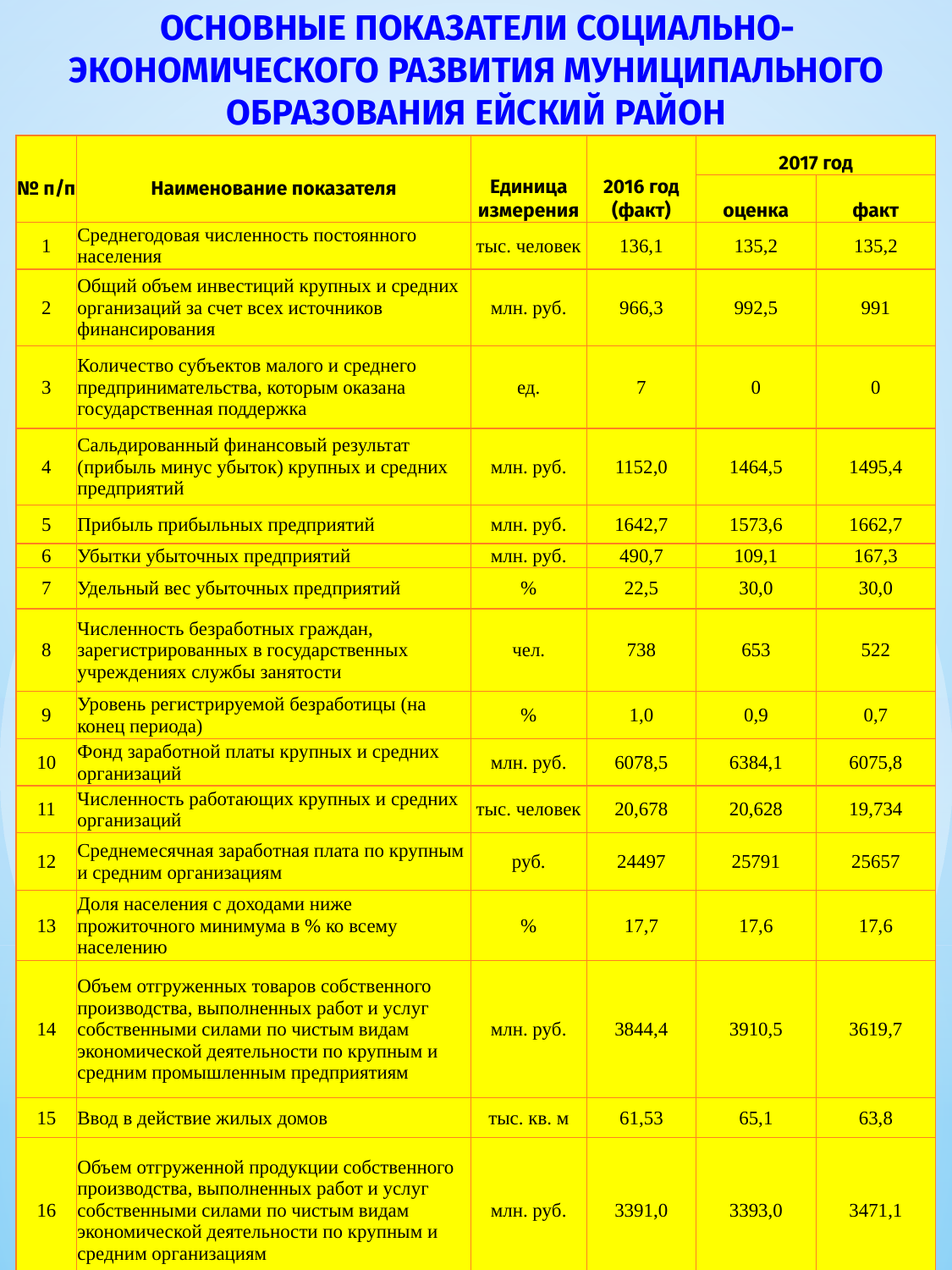

ОСНОВНЫЕ ПОКАЗАТЕЛИ СОЦИАЛЬНО-ЭКОНОМИЧЕСКОГО РАЗВИТИЯ МУНИЦИПАЛЬНОГО ОБРАЗОВАНИЯ ЕЙСКИЙ РАЙОН
| № п/п | Наименование показателя | Единица измерения | 2016 год (факт) | 2017 год |  |
| --- | --- | --- | --- | --- | --- |
|  |  |  |  | оценка | факт |
| 1 | Среднегодовая численность постоянного населения | тыс. человек | 136,1 | 135,2 | 135,2 |
| 2 | Общий объем инвестиций крупных и средних организаций за счет всех источников финансирования | млн. руб. | 966,3 | 992,5 | 991 |
| 3 | Количество субъектов малого и среднего предпринимательства, которым оказана государственная поддержка | ед. | 7 | 0 | 0 |
| 4 | Сальдированный финансовый результат (прибыль минус убыток) крупных и средних предприятий | млн. руб. | 1152,0 | 1464,5 | 1495,4 |
| 5 | Прибыль прибыльных предприятий | млн. руб. | 1642,7 | 1573,6 | 1662,7 |
| 6 | Убытки убыточных предприятий | млн. руб. | 490,7 | 109,1 | 167,3 |
| 7 | Удельный вес убыточных предприятий | % | 22,5 | 30,0 | 30,0 |
| 8 | Численность безработных граждан, зарегистрированных в государственных учреждениях службы занятости | чел. | 738 | 653 | 522 |
| 9 | Уровень регистрируемой безработицы (на конец периода) | % | 1,0 | 0,9 | 0,7 |
| 10 | Фонд заработной платы крупных и средних организаций | млн. руб. | 6078,5 | 6384,1 | 6075,8 |
| 11 | Численность работающих крупных и средних организаций | тыс. человек | 20,678 | 20,628 | 19,734 |
| 12 | Среднемесячная заработная плата по крупным и средним организациям | руб. | 24497 | 25791 | 25657 |
| 13 | Доля населения с доходами ниже прожиточного минимума в % ко всему населению | % | 17,7 | 17,6 | 17,6 |
| 14 | Объем отгруженных товаров собственного производства, выполненных работ и услуг собственными силами по чистым видам экономической деятельности по крупным и средним промышленным предприятиям | млн. руб. | 3844,4 | 3910,5 | 3619,7 |
| 15 | Ввод в действие жилых домов | тыс. кв. м | 61,53 | 65,1 | 63,8 |
| 16 | Объем отгруженной продукции собственного производства, выполненных работ и услуг собственными силами по чистым видам экономической деятельности по крупным и средним организациям | млн. руб. | 3391,0 | 3393,0 | 3471,1 |